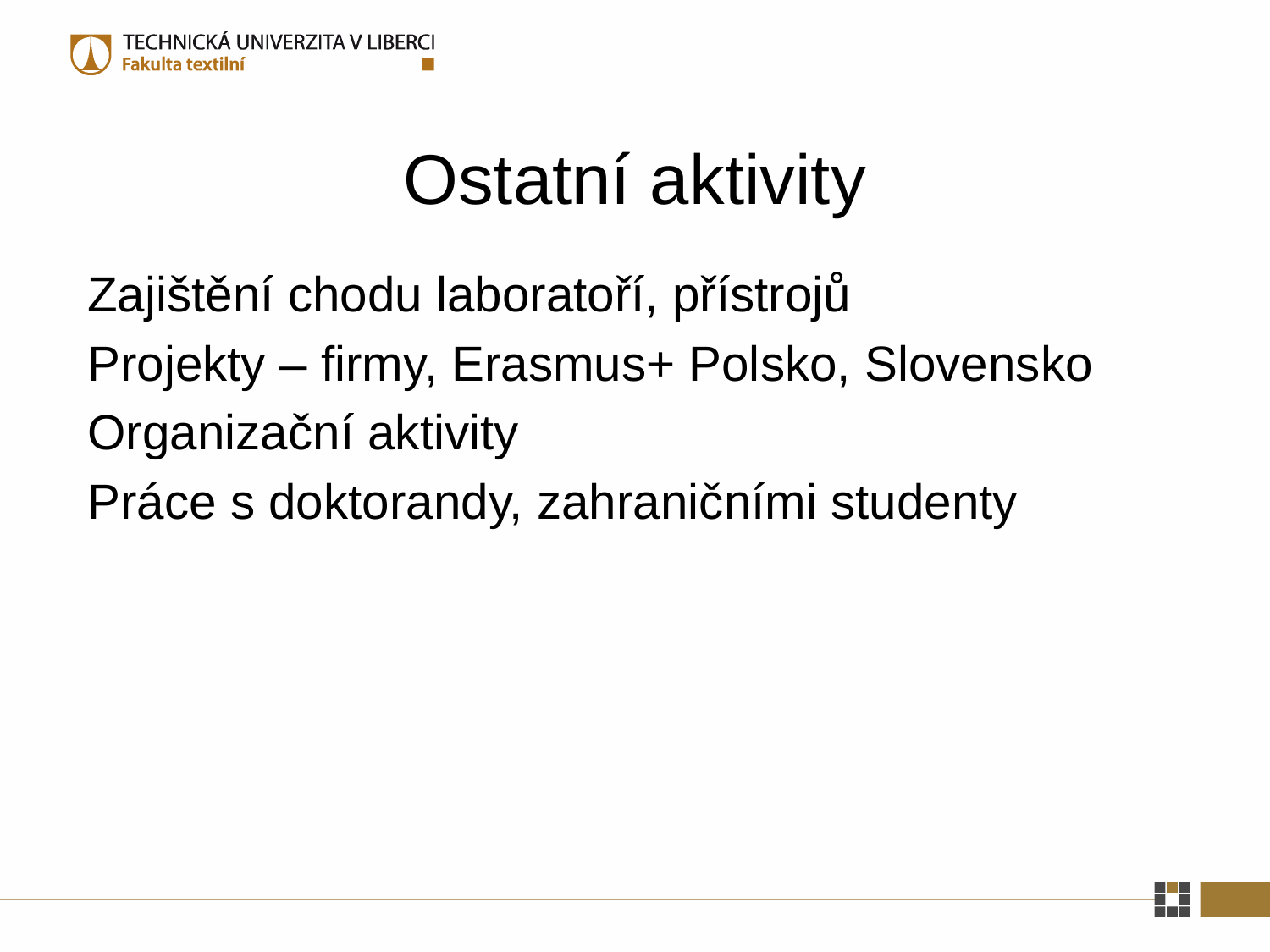

# Ostatní aktivity
Zajištění chodu laboratoří, přístrojů
Projekty – firmy, Erasmus+ Polsko, Slovensko
Organizační aktivity
Práce s doktorandy, zahraničními studenty